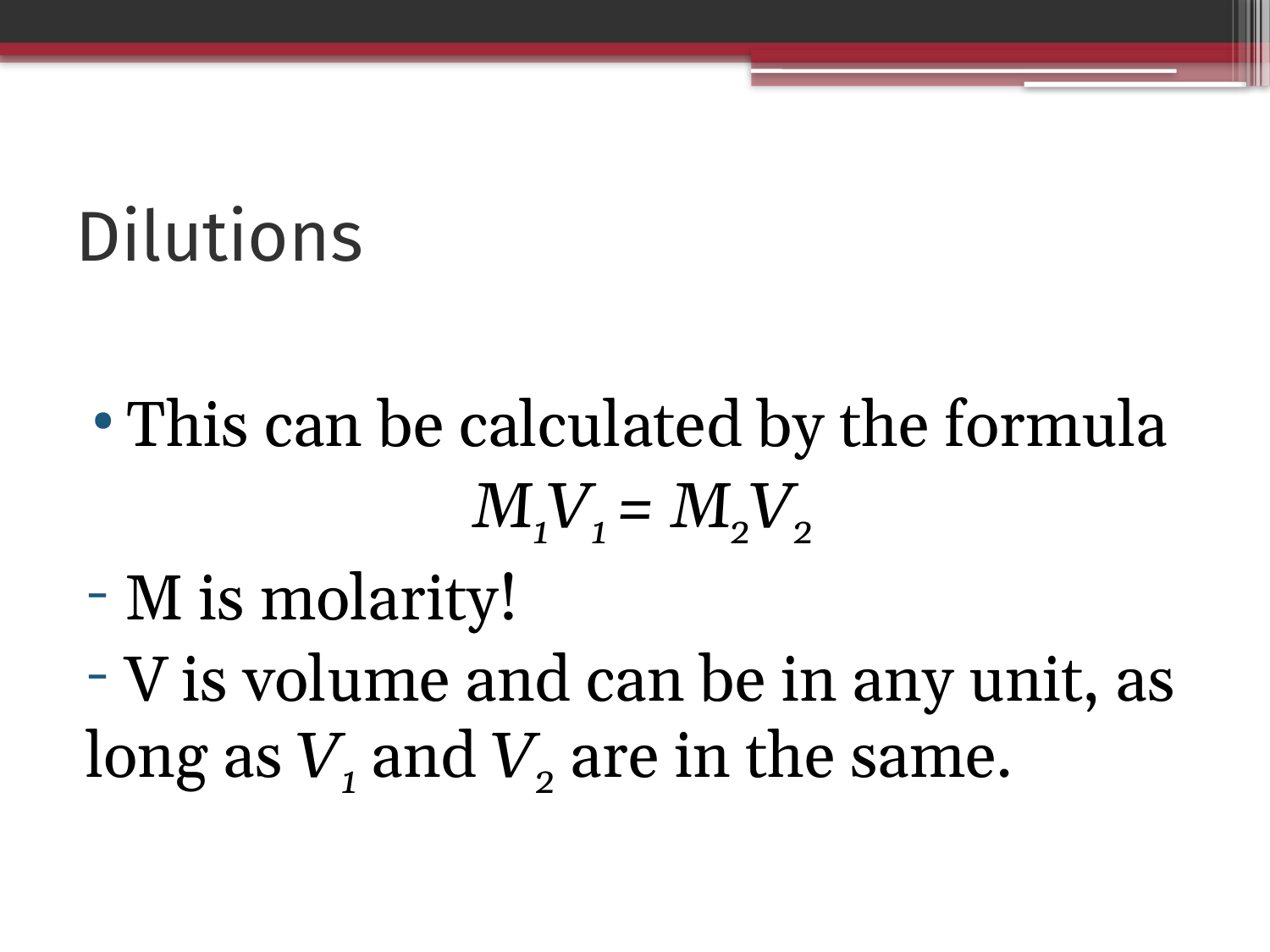

# Dilutions

This can be calculated by the formula
M1V1 = M2V2
 M is molarity!
 V is volume and can be in any unit, as long as V1 and V2 are in the same.